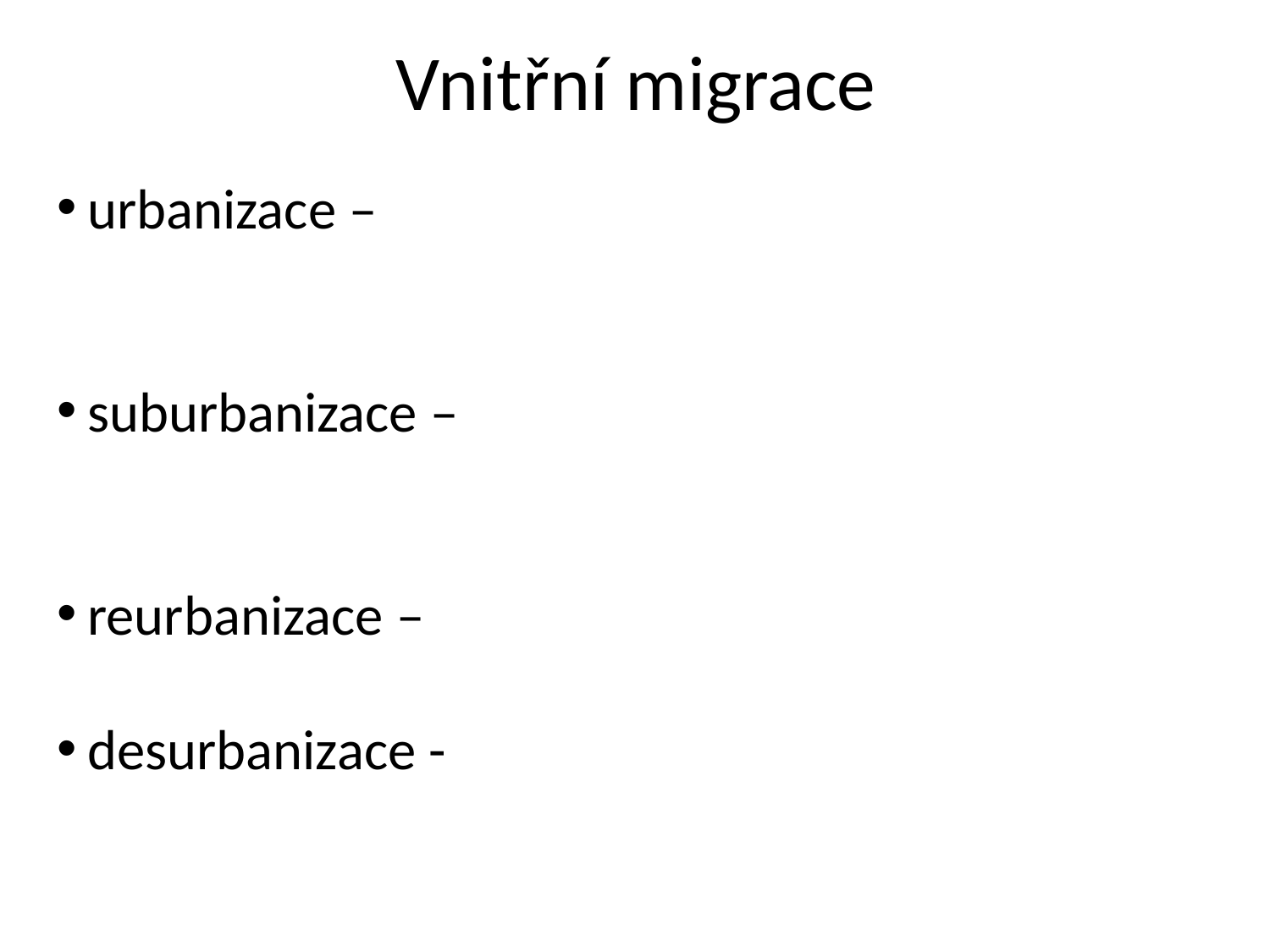

Vnitřní migrace
urbanizace –

suburbanizace –

reurbanizace –

desurbanizace -